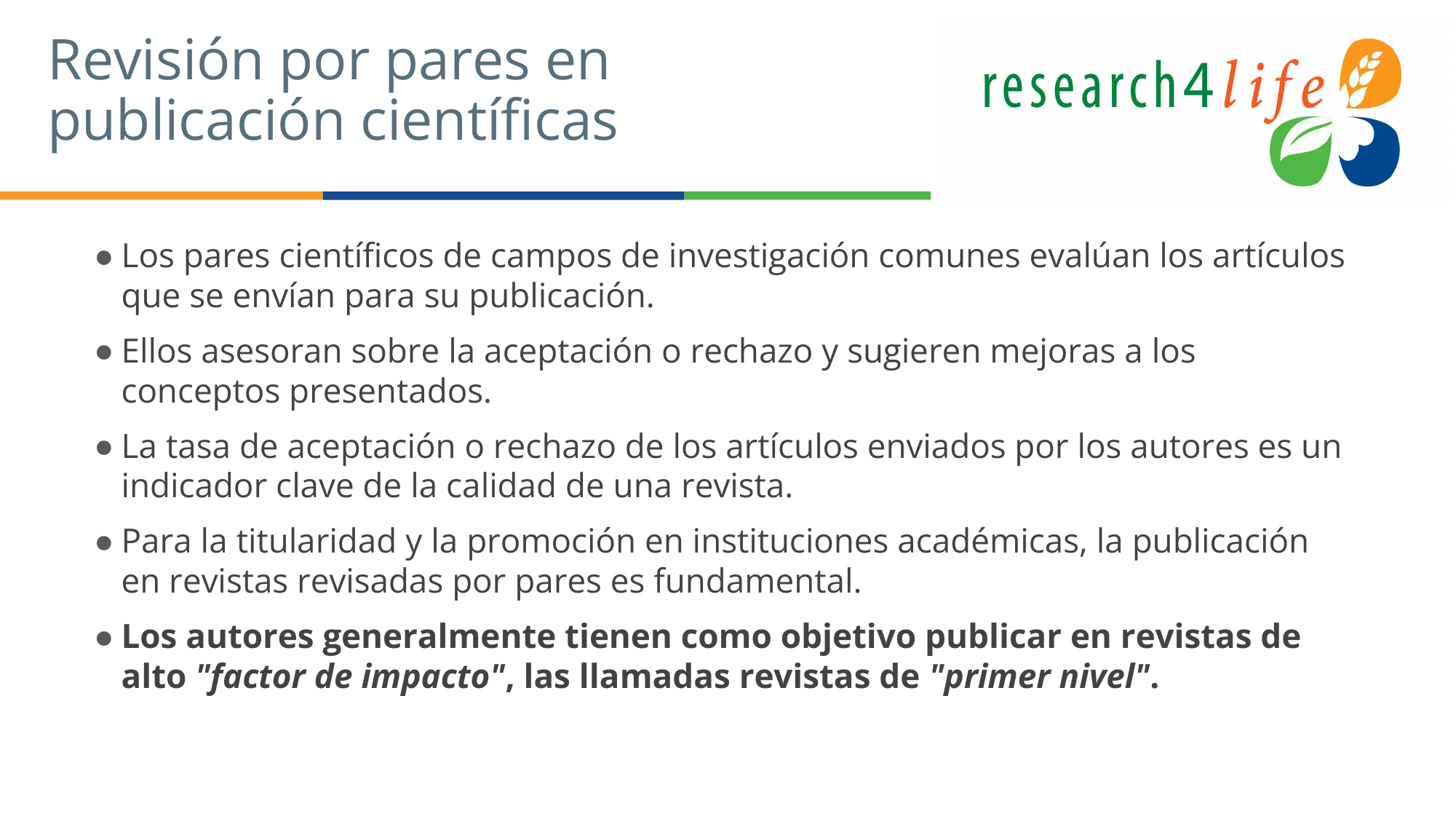

# Revisión por pares en
publicación científicas
Los pares científicos de campos de investigación comunes evalúan los artículos que se envían para su publicación.
Ellos asesoran sobre la aceptación o rechazo y sugieren mejoras a los conceptos presentados.
La tasa de aceptación o rechazo de los artículos enviados por los autores es un indicador clave de la calidad de una revista.
Para la titularidad y la promoción en instituciones académicas, la publicación en revistas revisadas por pares es fundamental.
Los autores generalmente tienen como objetivo publicar en revistas de alto "factor de impacto", las llamadas revistas de "primer nivel".